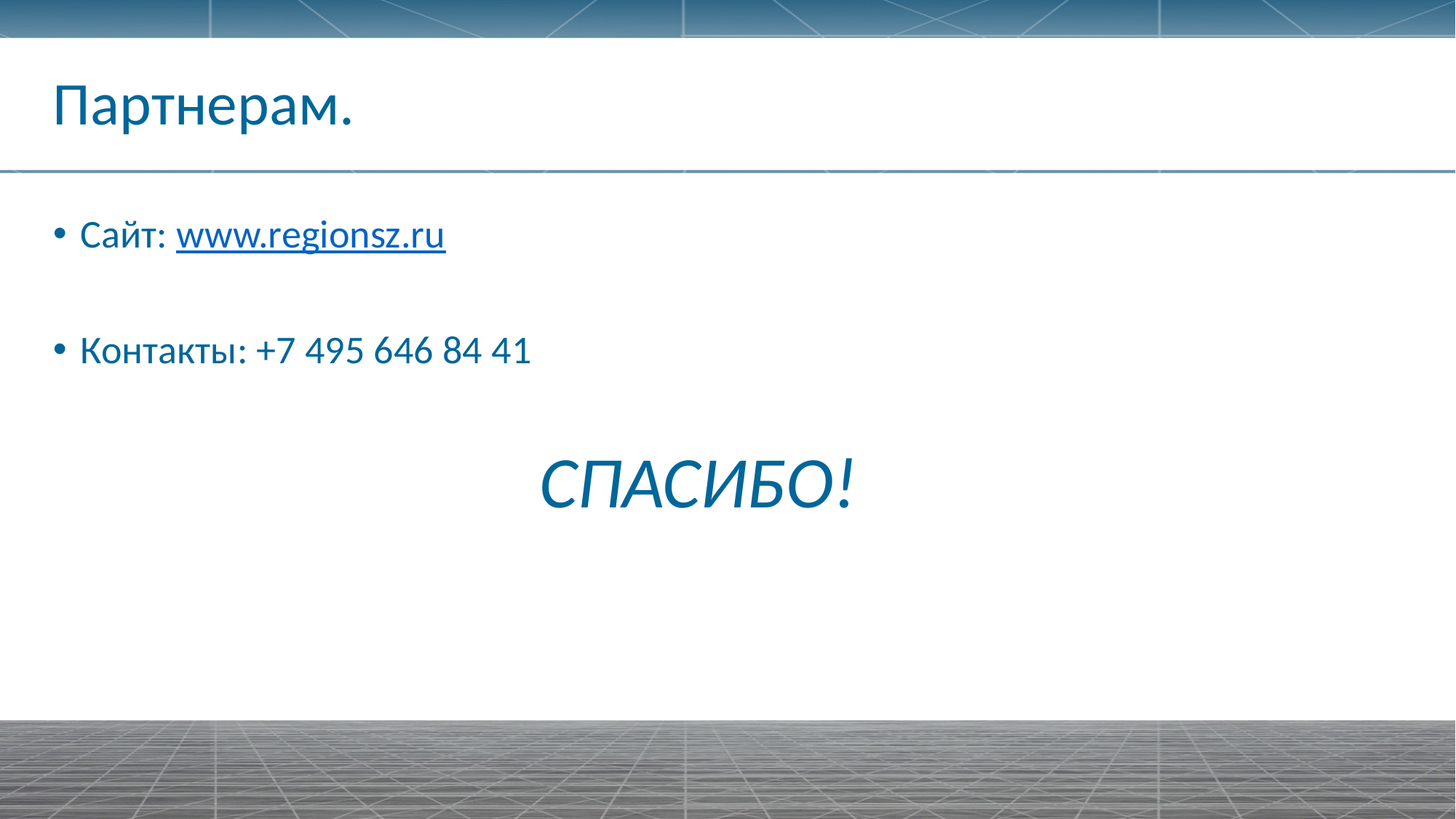

# Партнерам.
Сайт: www.regionsz.ru

Контакты: +7 495 646 84 41

СПАСИБО!